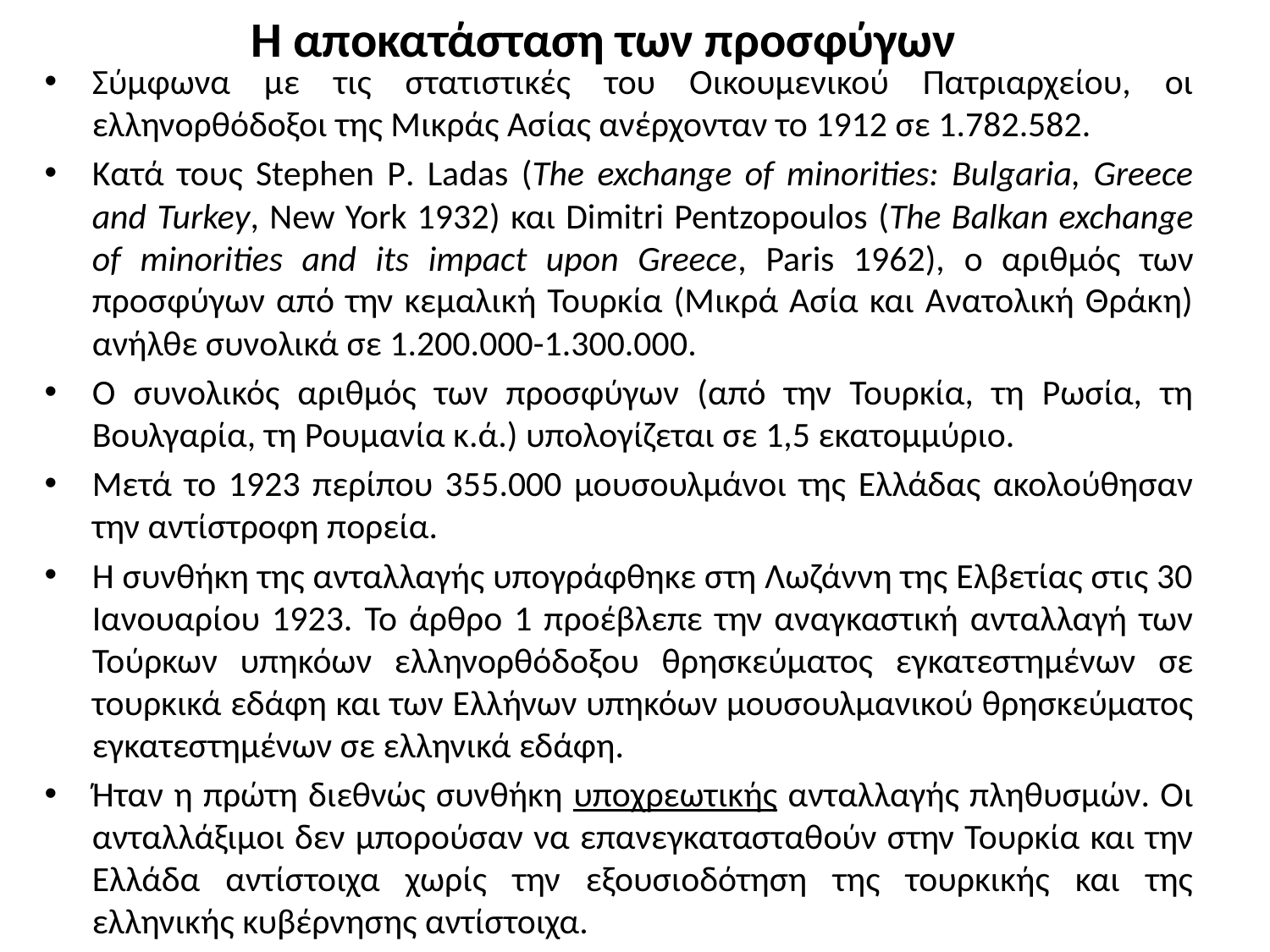

# Η αποκατάσταση των προσφύγων
Σύμφωνα με τις στατιστικές του Οικουμενικού Πατριαρχείου, οι ελληνορθόδοξοι της Μικράς Ασίας ανέρχονταν το 1912 σε 1.782.582.
Κατά τους Stephen P. Ladas (The exchange of minorities: Bulgaria, Greece and Turkey, New York 1932) και Dimitri Pentzopoulos (The Balkan exchange of minorities and its impact upon Greece, Paris 1962), ο αριθμός των προσφύγων από την κεμαλική Τουρκία (Μικρά Ασία και Ανατολική Θράκη) ανήλθε συνολικά σε 1.200.000-1.300.000.
Ο συνολικός αριθμός των προσφύγων (από την Τουρκία, τη Ρωσία, τη Βουλγαρία, τη Ρουμανία κ.ά.) υπολογίζεται σε 1,5 εκατομμύριο.
Μετά το 1923 περίπου 355.000 μουσουλμάνοι της Ελλάδας ακολούθησαν την αντίστροφη πορεία.
H συνθήκη της ανταλλαγής υπογράφθηκε στη Λωζάννη της Ελβετίας στις 30 Ιανουαρίου 1923. Το άρθρο 1 προέβλεπε την αναγκαστική ανταλλαγή των Τούρκων υπηκόων ελληνορθόδοξου θρησκεύματος εγκατεστημένων σε τουρκικά εδάφη και των Ελλήνων υπηκόων μουσουλμανικού θρησκεύματος εγκατεστημένων σε ελληνικά εδάφη.
Ήταν η πρώτη διεθνώς συνθήκη υποχρεωτικής ανταλλαγής πληθυσμών. Οι ανταλλάξιμοι δεν μπορούσαν να επανεγκατασταθούν στην Τουρκία και την Ελλάδα αντίστοιχα χωρίς την εξουσιοδότηση της τουρκικής και της ελληνικής κυβέρνησης αντίστοιχα.